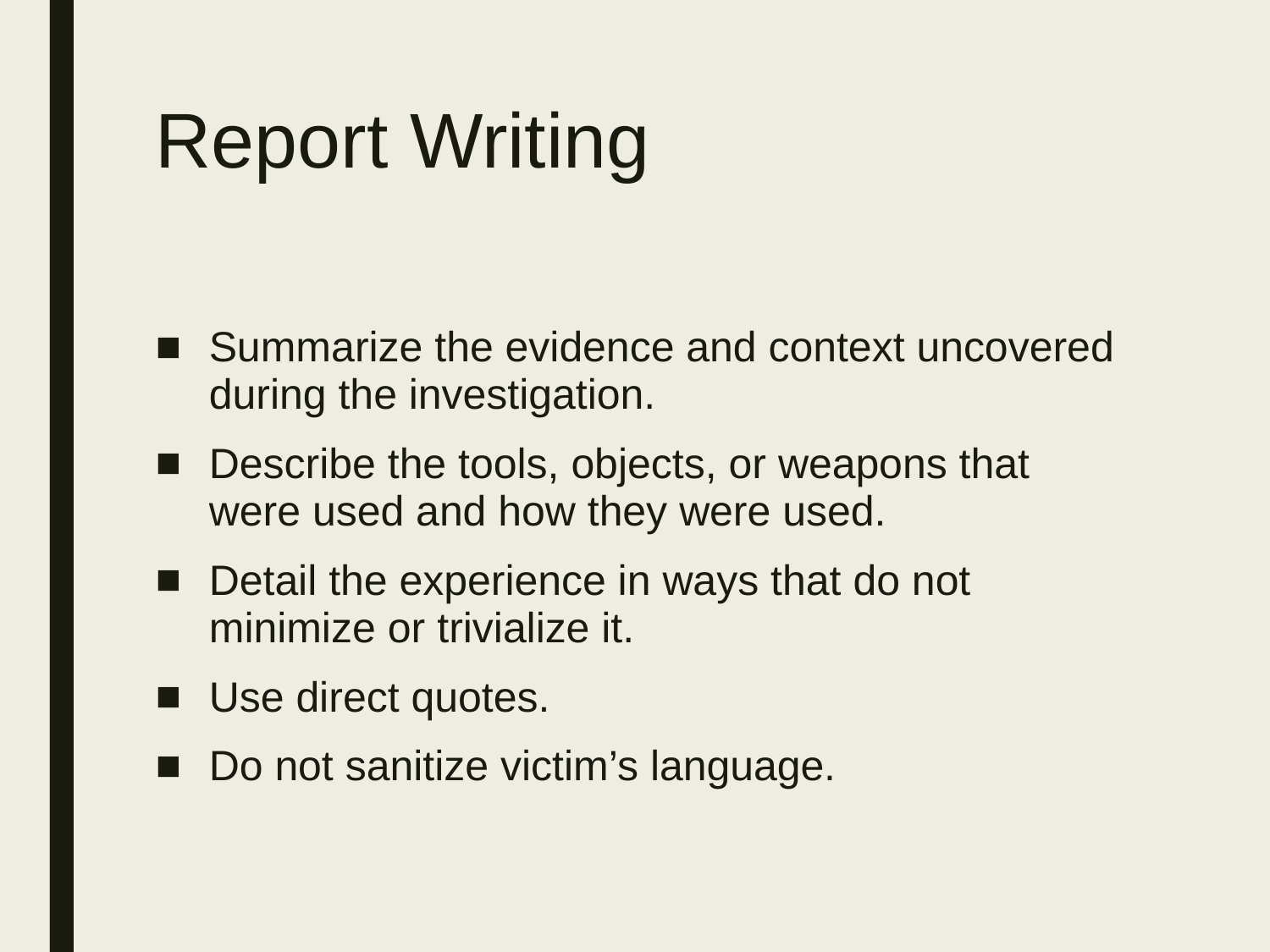

# Report Writing
Summarize the evidence and context uncovered during the investigation.
Describe the tools, objects, or weapons that were used and how they were used.
Detail the experience in ways that do not minimize or trivialize it.
Use direct quotes.
Do not sanitize victim’s language.